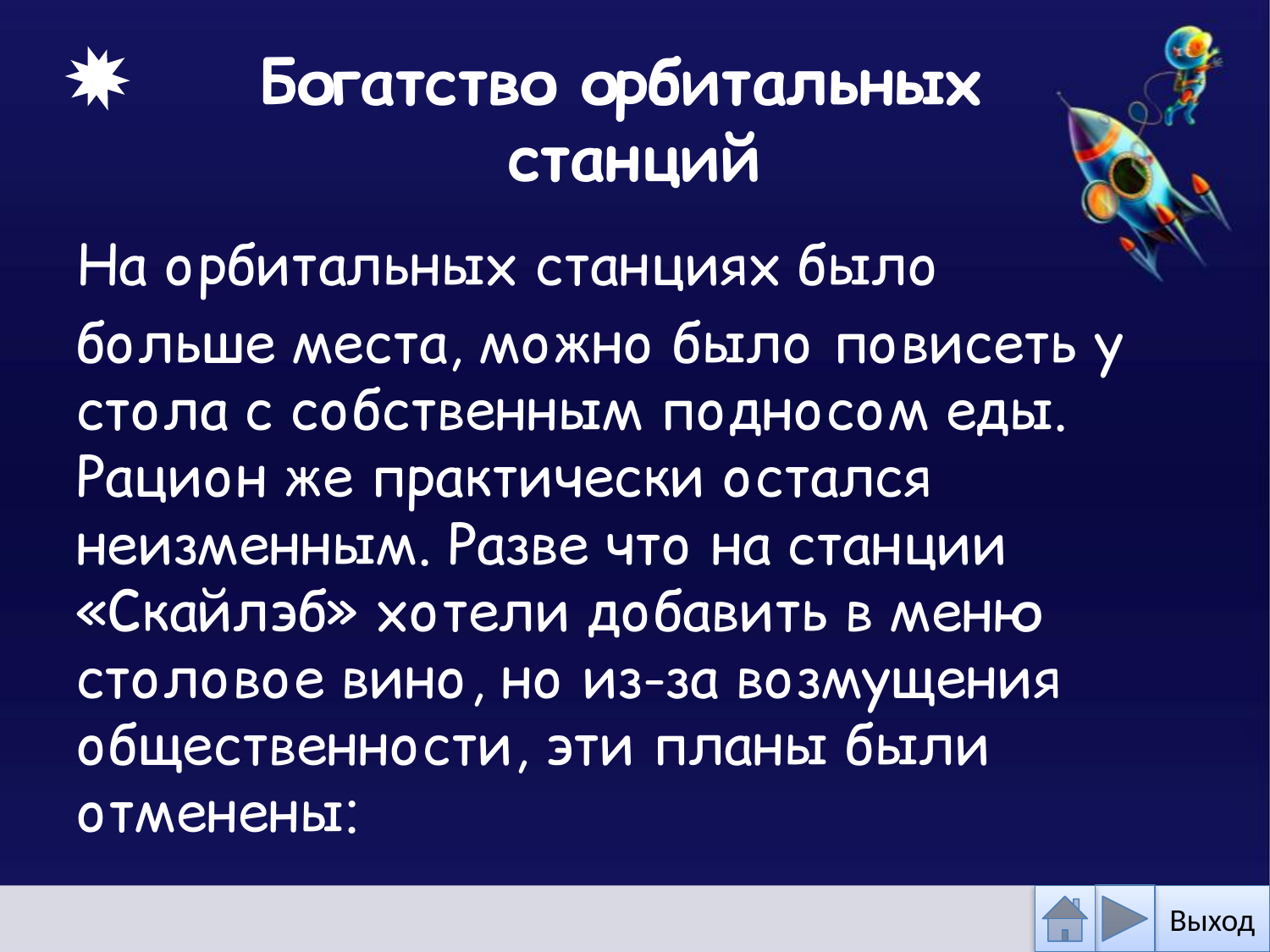

# Богатство орбитальных станций
На орбитальных станциях было
больше места, можно было повисеть у стола с собственным подносом еды. Рацион же практически остался неизменным. Разве что на станции «Скайлэб» хотели добавить в меню столовое вино, но из-за возмущения общественности, эти планы были отменены:

Выход